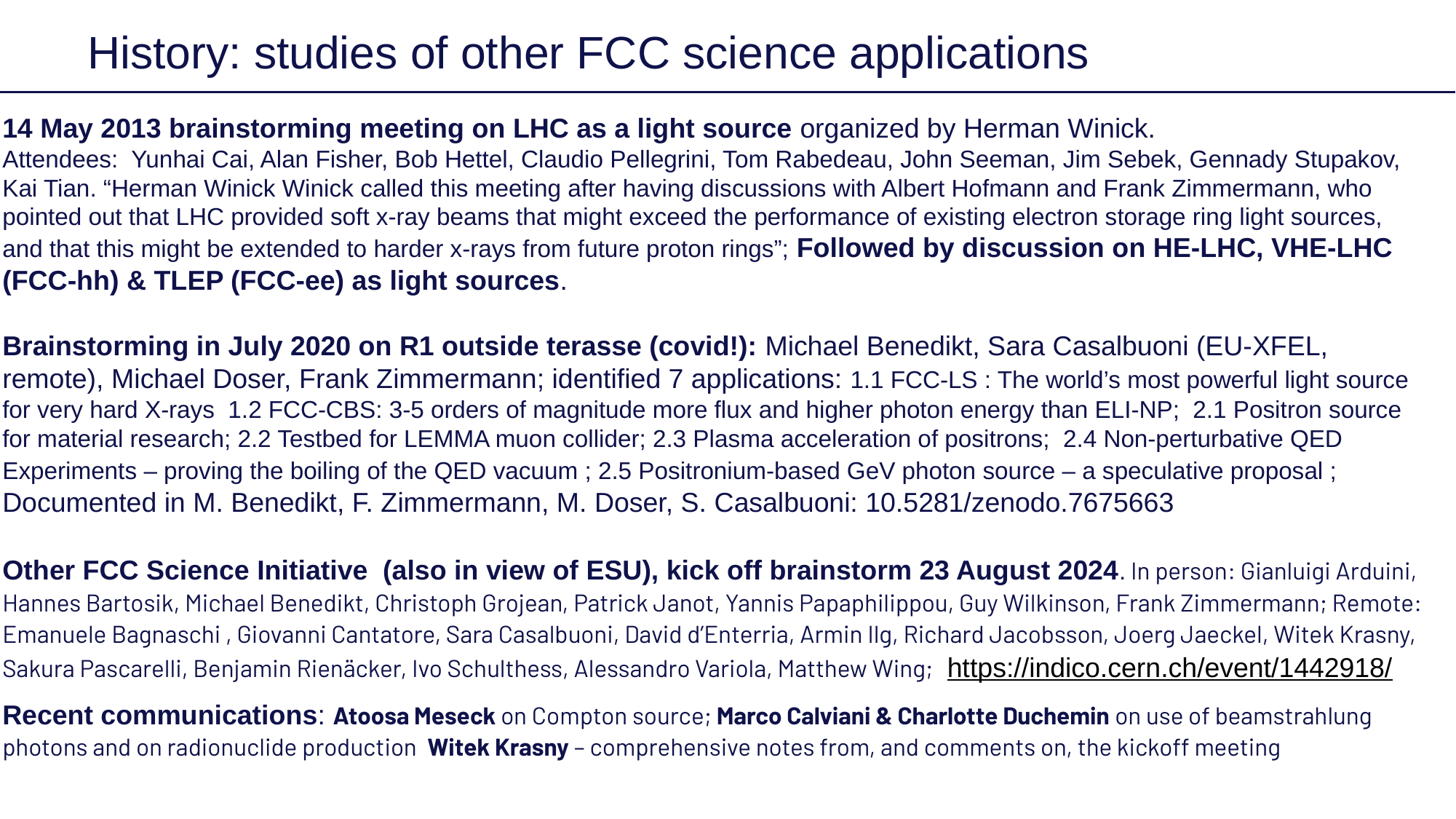

9
History: studies of other FCC science applications
14 May 2013 brainstorming meeting on LHC as a light source organized by Herman Winick.
Attendees:  Yunhai Cai, Alan Fisher, Bob Hettel, Claudio Pellegrini, Tom Rabedeau, John Seeman, Jim Sebek, Gennady Stupakov,  Kai Tian. “Herman Winick Winick called this meeting after having discussions with Albert Hofmann and Frank Zimmermann, who pointed out that LHC provided soft x-ray beams that might exceed the performance of existing electron storage ring light sources, and that this might be extended to harder x-rays from future proton rings”; Followed by discussion on HE-LHC, VHE-LHC (FCC-hh) & TLEP (FCC-ee) as light sources.

Brainstorming in July 2020 on R1 outside terasse (covid!): Michael Benedikt, Sara Casalbuoni (EU-XFEL, remote), Michael Doser, Frank Zimmermann; identified 7 applications: 1.1 FCC-LS : The world’s most powerful light source for very hard X-rays  1.2 FCC-CBS: 3-5 orders of magnitude more flux and higher photon energy than ELI-NP;  2.1 Positron source for material research; 2.2 Testbed for LEMMA muon collider; 2.3 Plasma acceleration of positrons;  2.4 Non-perturbative QED Experiments – proving the boiling of the QED vacuum ; 2.5 Positronium-based GeV photon source – a speculative proposal ; Documented in M. Benedikt, F. Zimmermann, M. Doser, S. Casalbuoni: 10.5281/zenodo.7675663

Other FCC Science Initiative  (also in view of ESU), kick off brainstorm 23 August 2024. In person: Gianluigi Arduini, Hannes Bartosik, Michael Benedikt, Christoph Grojean, Patrick Janot, Yannis Papaphilippou, Guy Wilkinson, Frank Zimmermann; Remote: Emanuele Bagnaschi , Giovanni Cantatore, Sara Casalbuoni, David d’Enterria, Armin Ilg, Richard Jacobsson, Joerg Jaeckel, Witek Krasny, Sakura Pascarelli, Benjamin Rienäcker, Ivo Schulthess, Alessandro Variola, Matthew Wing;  https://indico.cern.ch/event/1442918/
Recent communications: Atoosa Meseck on Compton source; Marco Calviani & Charlotte Duchemin on use of beamstrahlung photons and on radionuclide production  Witek Krasny – comprehensive notes from, and comments on, the kickoff meeting